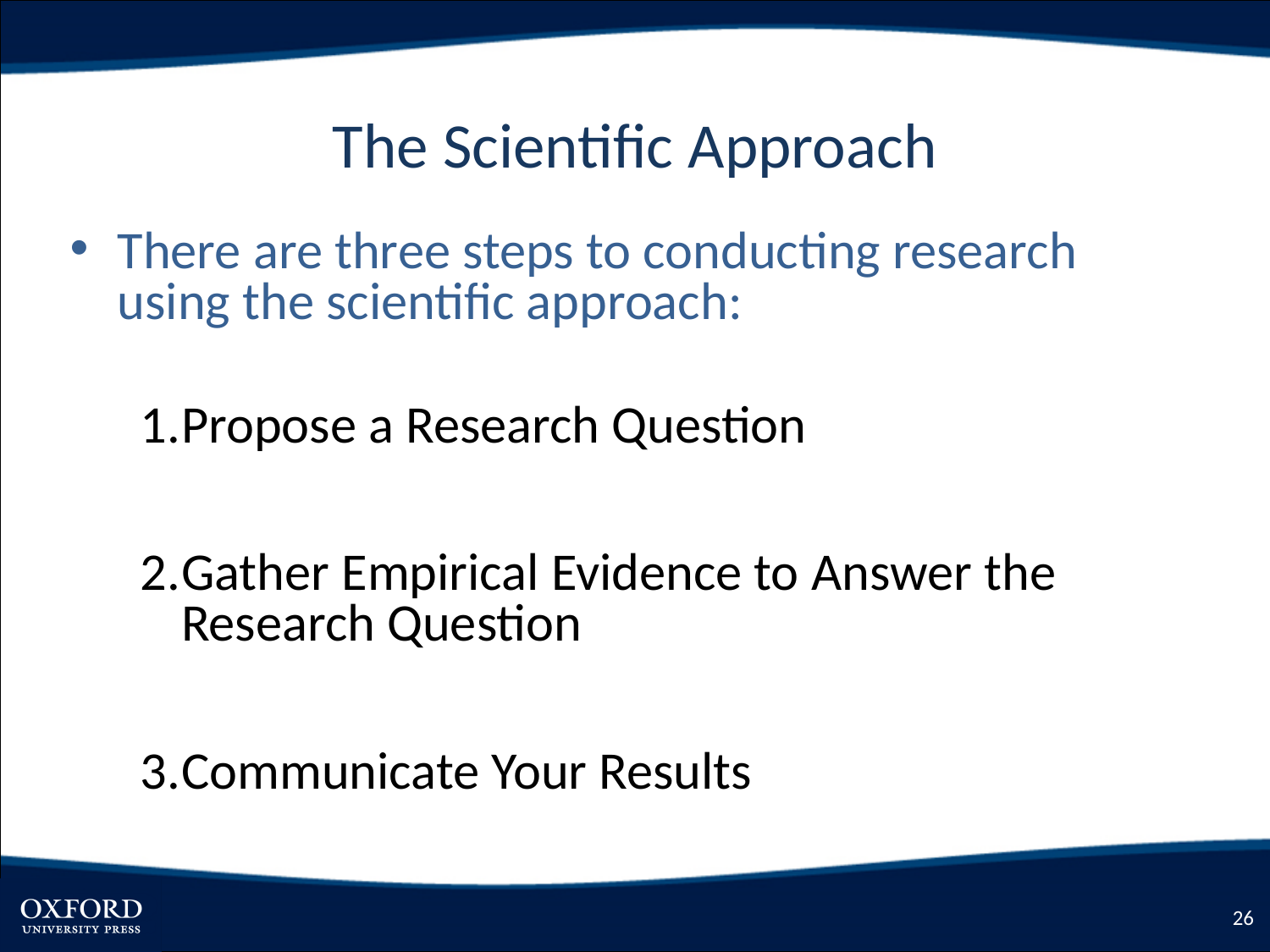

# The Scientific Approach
There are three steps to conducting research using the scientific approach:
Propose a Research Question

Gather Empirical Evidence to Answer the Research Question

Communicate Your Results
26